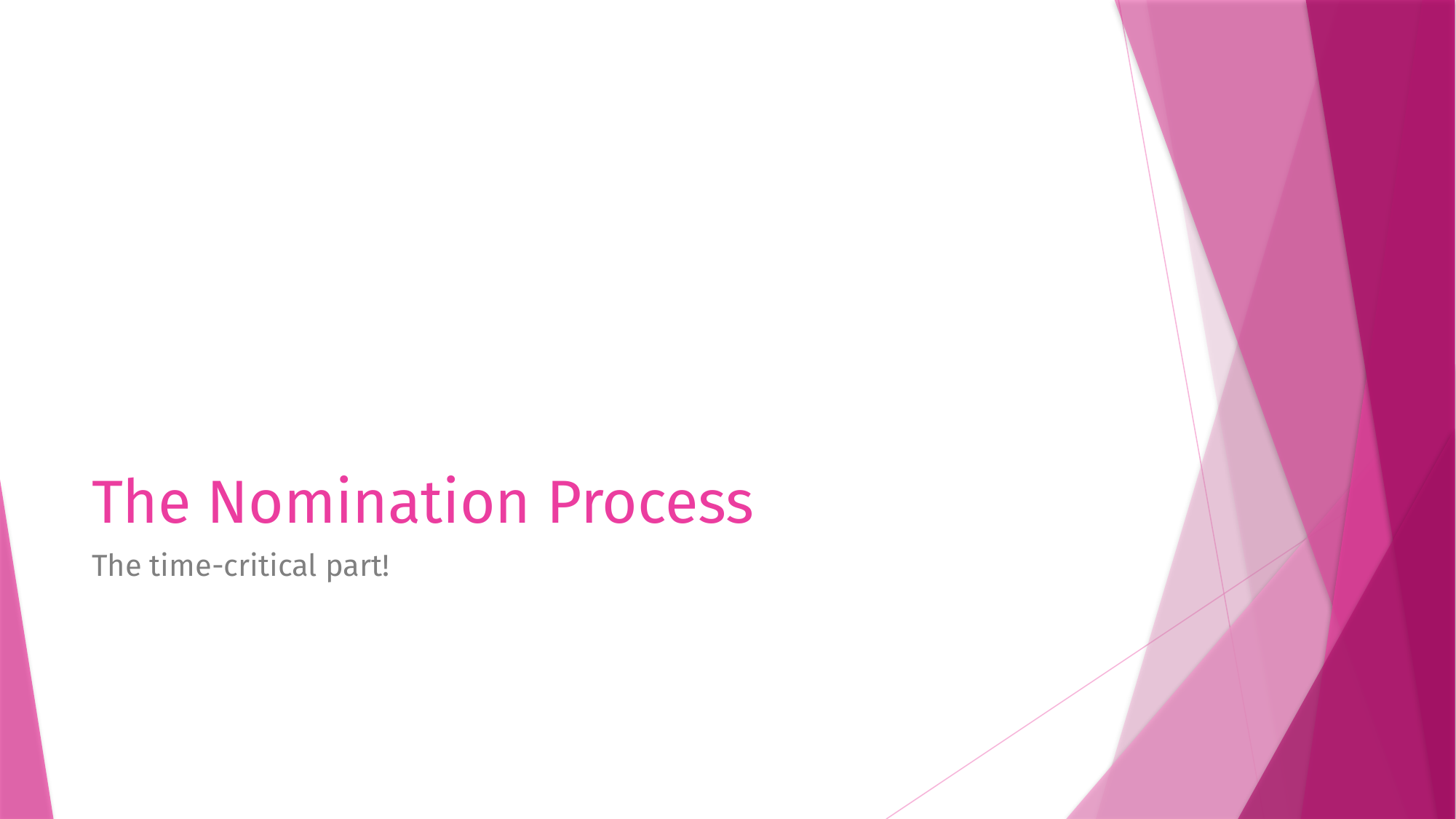

# The Nomination Process
The time-critical part!